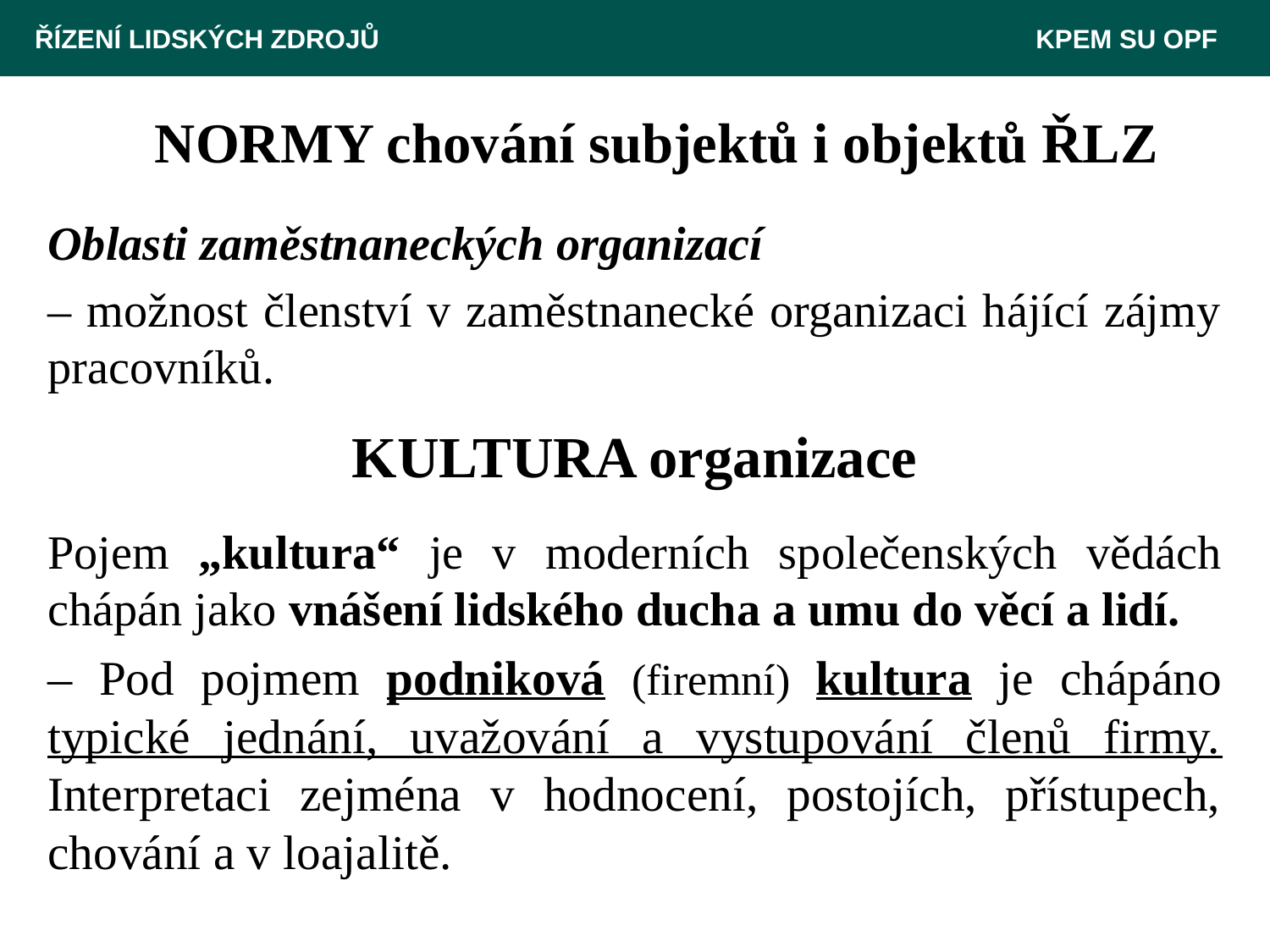

ŘÍZENÍ LIDSKÝCH ZDROJŮ 						 KPEM SU OPF
# NORMY chování subjektů i objektů ŘLZ
Oblasti zaměstnaneckých organizací
– možnost členství v zaměstnanecké organizaci hájící zájmy pracovníků.

KULTURA organizace
Pojem „kultura“ je v moderních společenských vědách chápán jako vnášení lidského ducha a umu do věcí a lidí.
– Pod pojmem podniková (firemní) kultura je chápáno typické jednání, uvažování a vystupování členů firmy. Interpretaci zejména v hodnocení, postojích, přístupech, chování a v loajalitě.